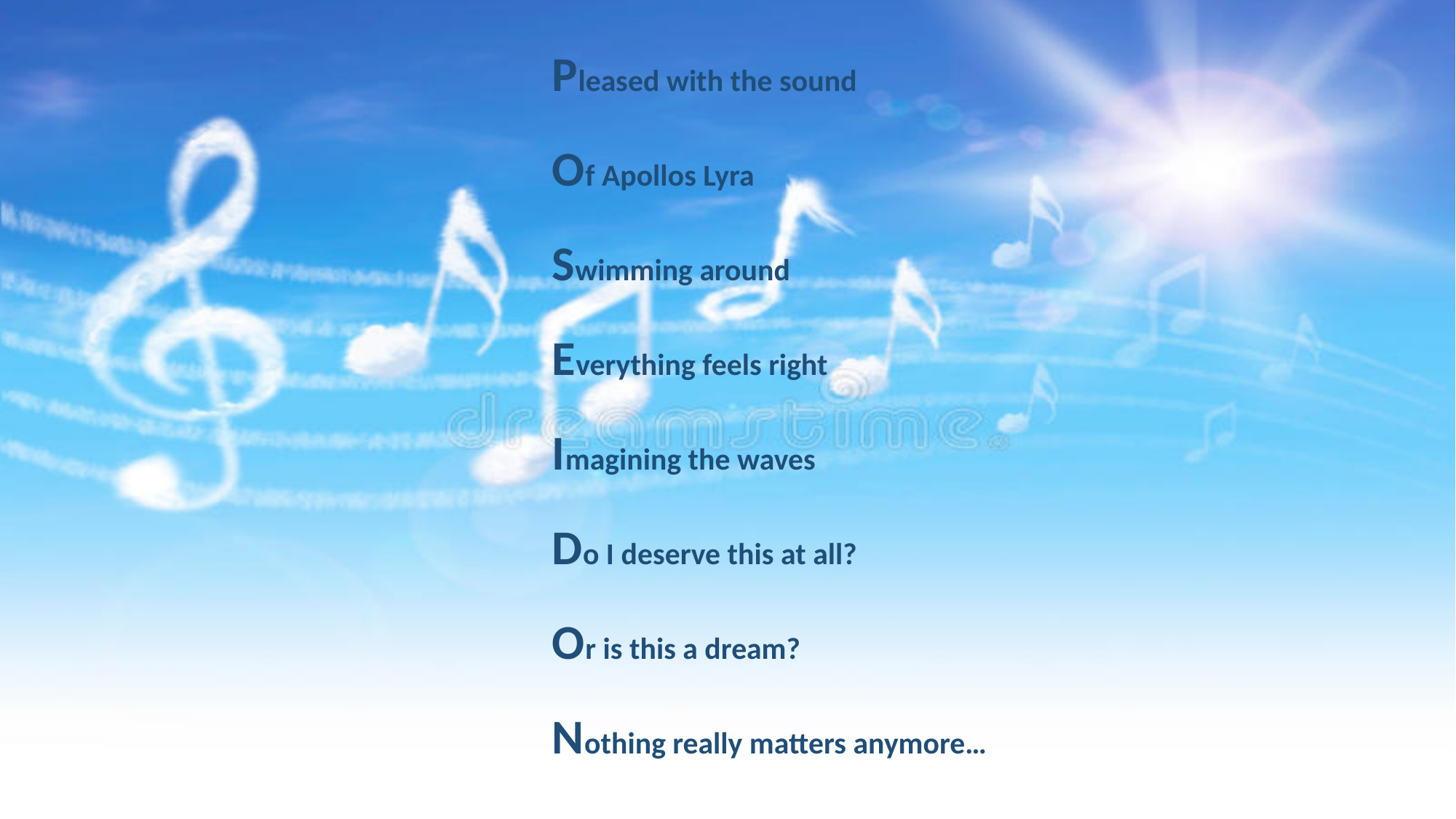

Pleased with the sound

Of Apollos Lyra

Swimming around

Everything feels right

Imagining the waves

Do I deserve this at all?

Or is this a dream?

Nothing really matters anymore…